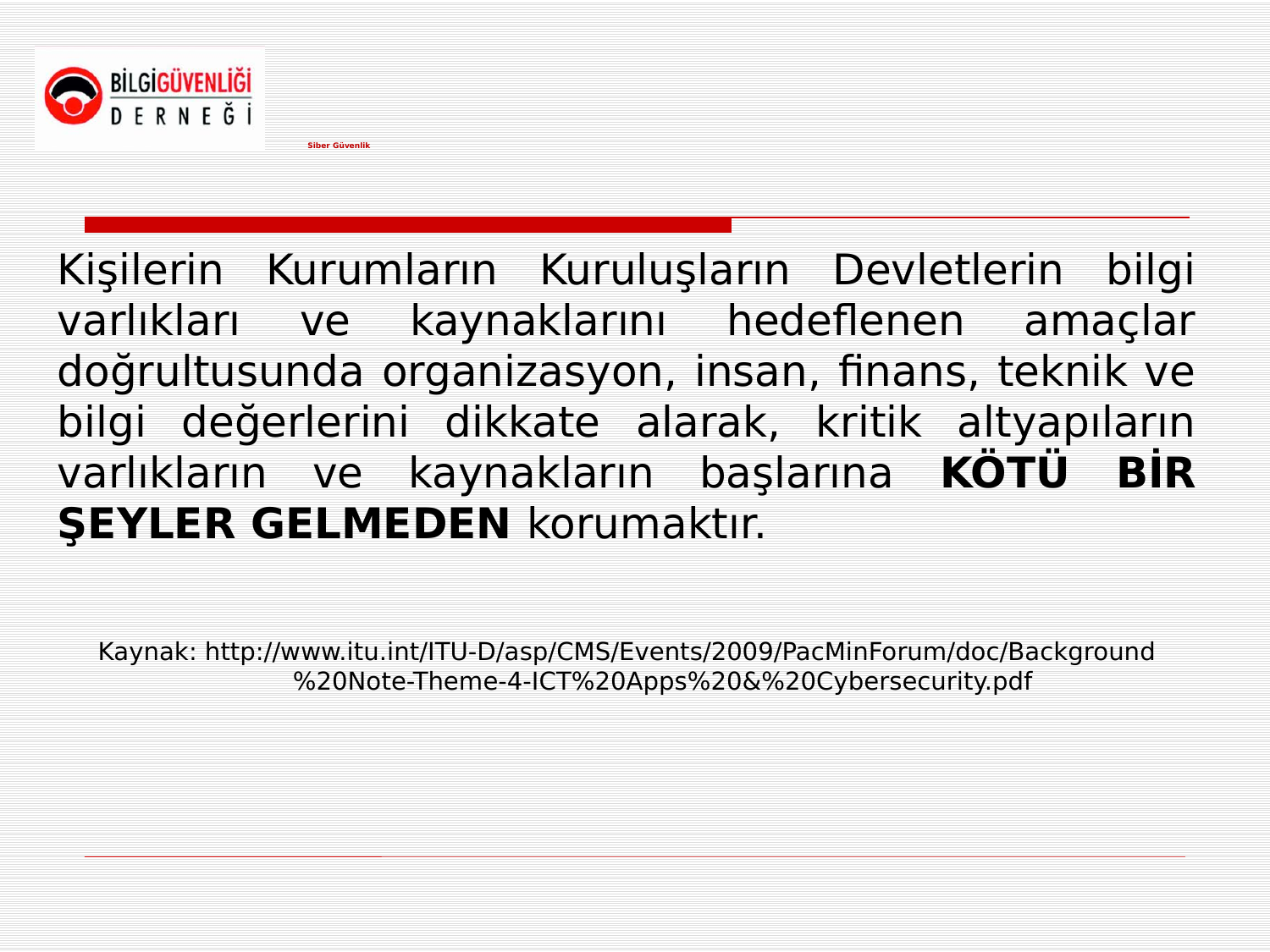

# Siber Güvenlik

Kişilerin Kurumların Kuruluşların Devletlerin bilgi varlıkları ve kaynaklarını hedeflenen amaçlar doğrultusunda organizasyon, insan, finans, teknik ve bilgi değerlerini dikkate alarak, kritik altyapıların varlıkların ve kaynakların başlarına KÖTÜ BİR ŞEYLER GELMEDEN korumaktır.

Kaynak: http://www.itu.int/ITU-D/asp/CMS/Events/2009/PacMinForum/doc/Background%20Note-Theme-4-ICT%20Apps%20&%20Cybersecurity.pdf